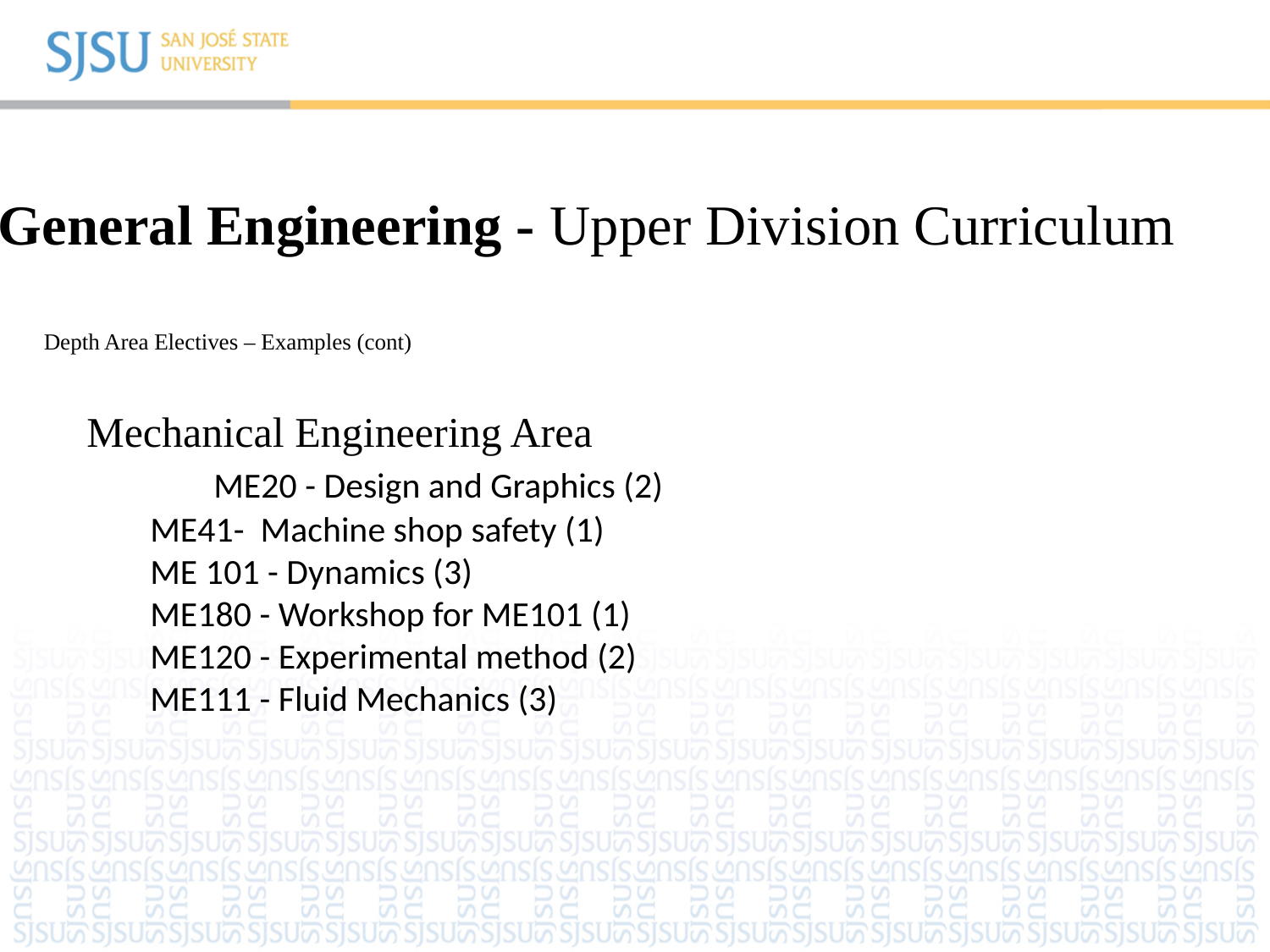

General Engineering - Upper Division Curriculum
# Depth Area Electives – Examples (cont)
Mechanical Engineering Area
	ME20 - Design and Graphics (2)
ME41-  Machine shop safety (1)
ME 101 - Dynamics (3)
ME180 - Workshop for ME101 (1)
ME120 - Experimental method (2)
ME111 - Fluid Mechanics (3)